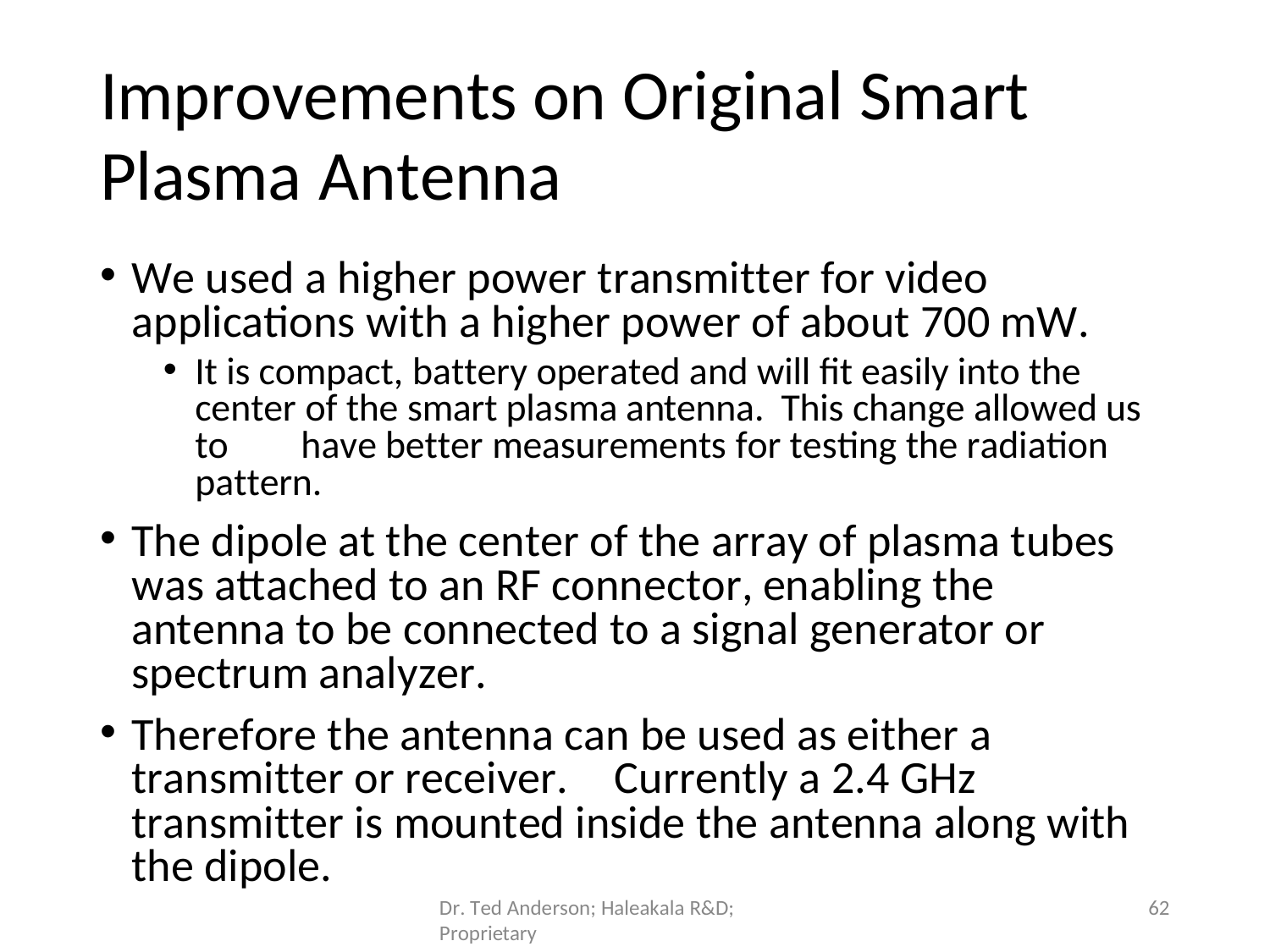

# Improvements on Original Smart
Plasma Antenna
We used a higher power transmitter for video
applications with a higher power of about 700 mW.

It is compact, battery operated and will fit easily into the center of the smart plasma antenna.  This change allowed us to	have better measurements for testing the radiation pattern.

The dipole at the center of the array of plasma tubes was attached to an RF connector, enabling the antenna to be connected to a signal generator or spectrum analyzer.

Therefore the antenna can be used as either a transmitter or receiver.	Currently a 2.4 GHz transmitter is mounted inside the antenna along with the dipole.
62
Dr. Ted Anderson; Haleakala R&D; Proprietary